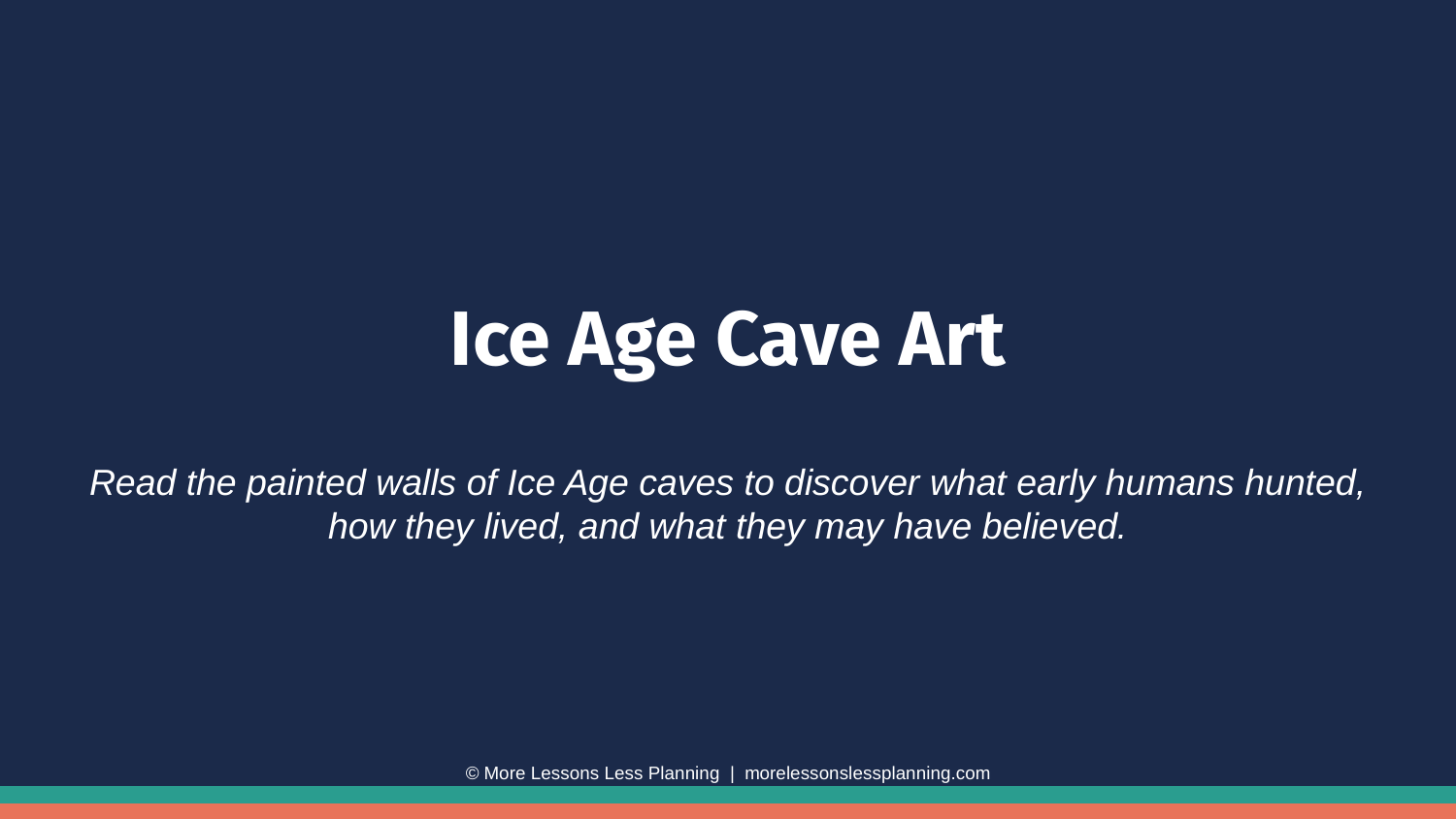

Ice Age Cave Art
Read the painted walls of Ice Age caves to discover what early humans hunted, how they lived, and what they may have believed.
© More Lessons Less Planning  |  morelessonslessplanning.com